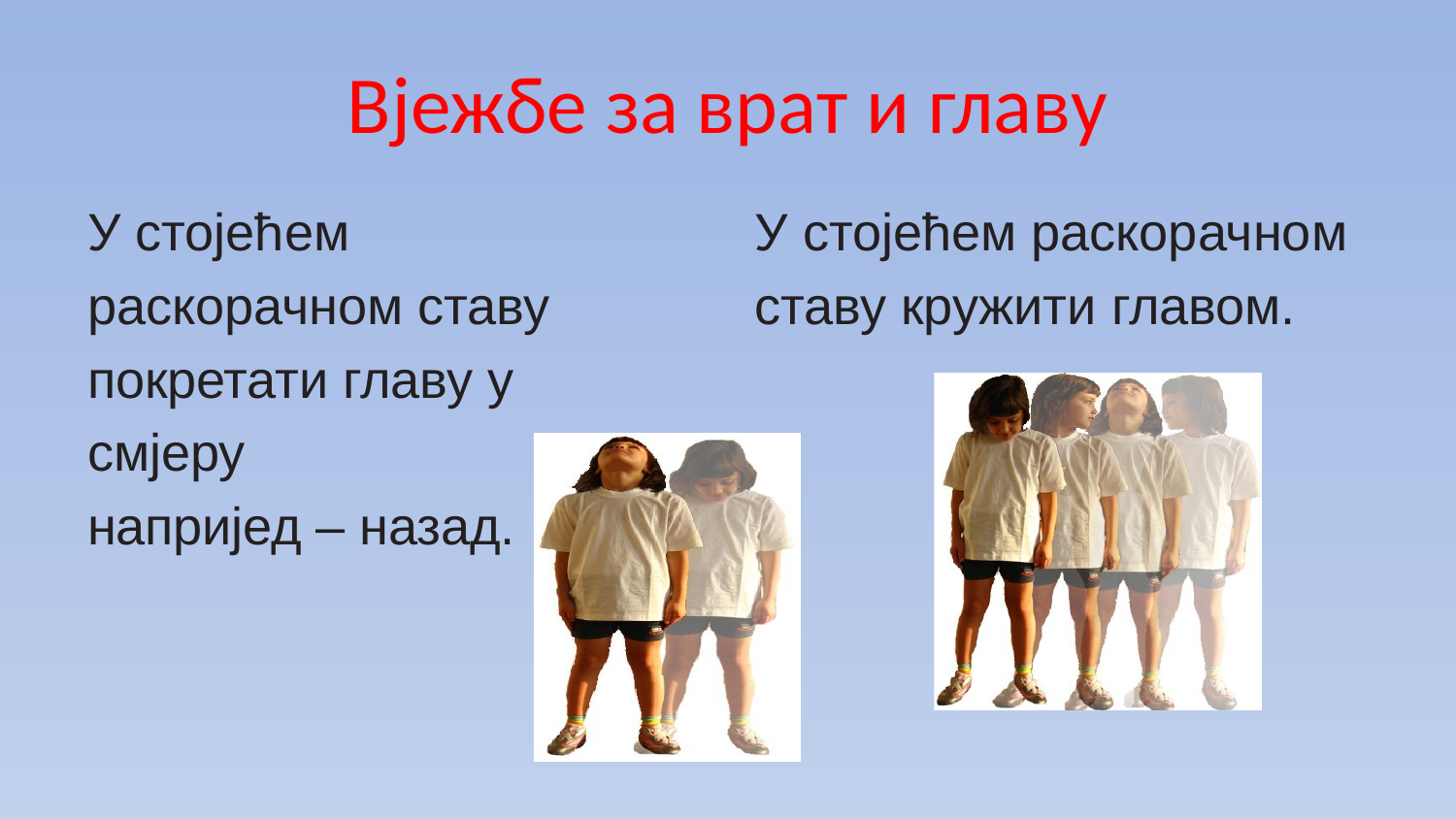

# Вјежбе за врат и главу
У стојећем
раскорачном ставу
покретати главу у
смјеру
напријед – назад.
У стојећем раскорачном
ставу кружити главом.